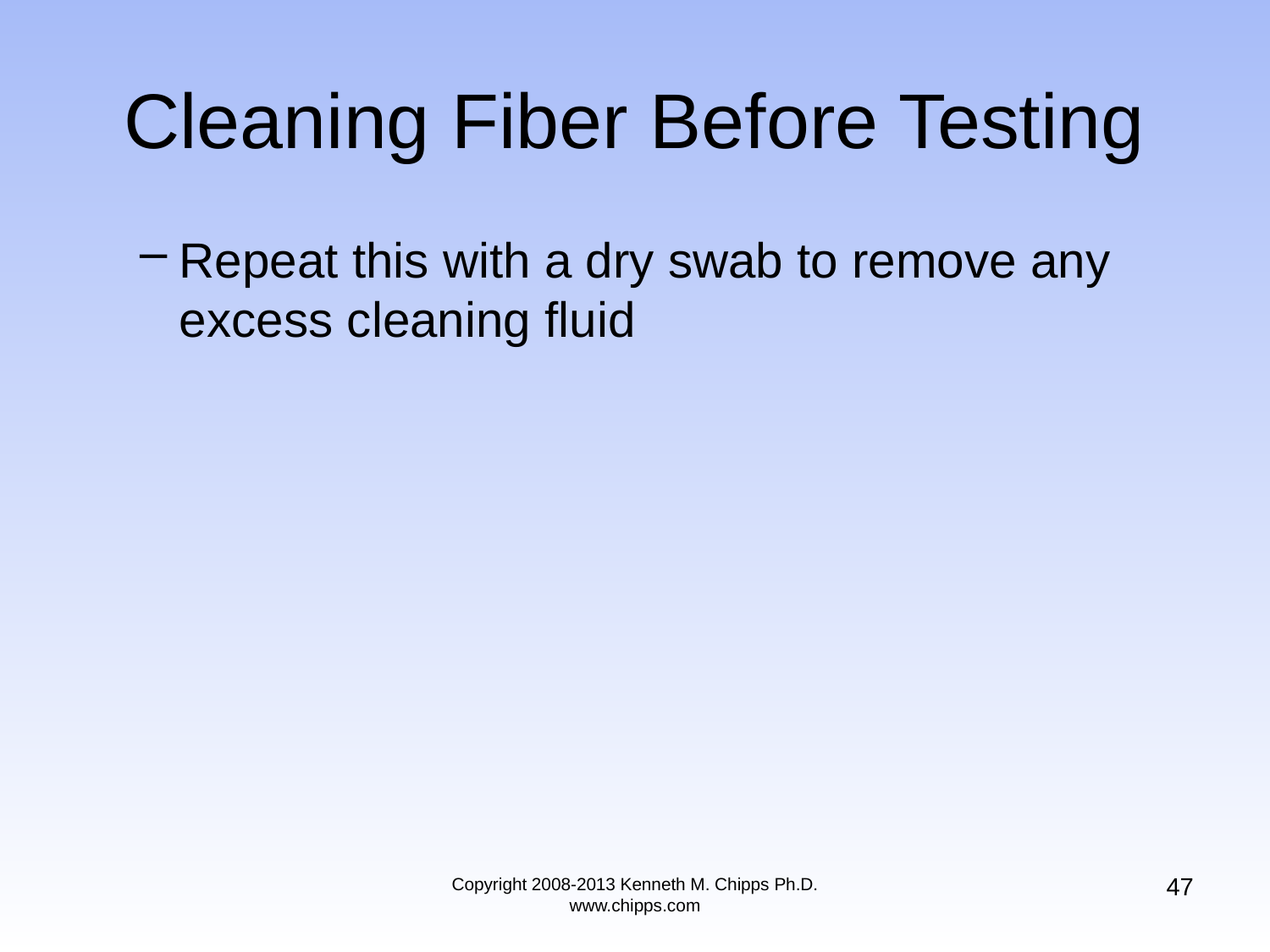

# Cleaning Fiber Before Testing
Repeat this with a dry swab to remove any excess cleaning fluid
47
Copyright 2008-2013 Kenneth M. Chipps Ph.D. www.chipps.com